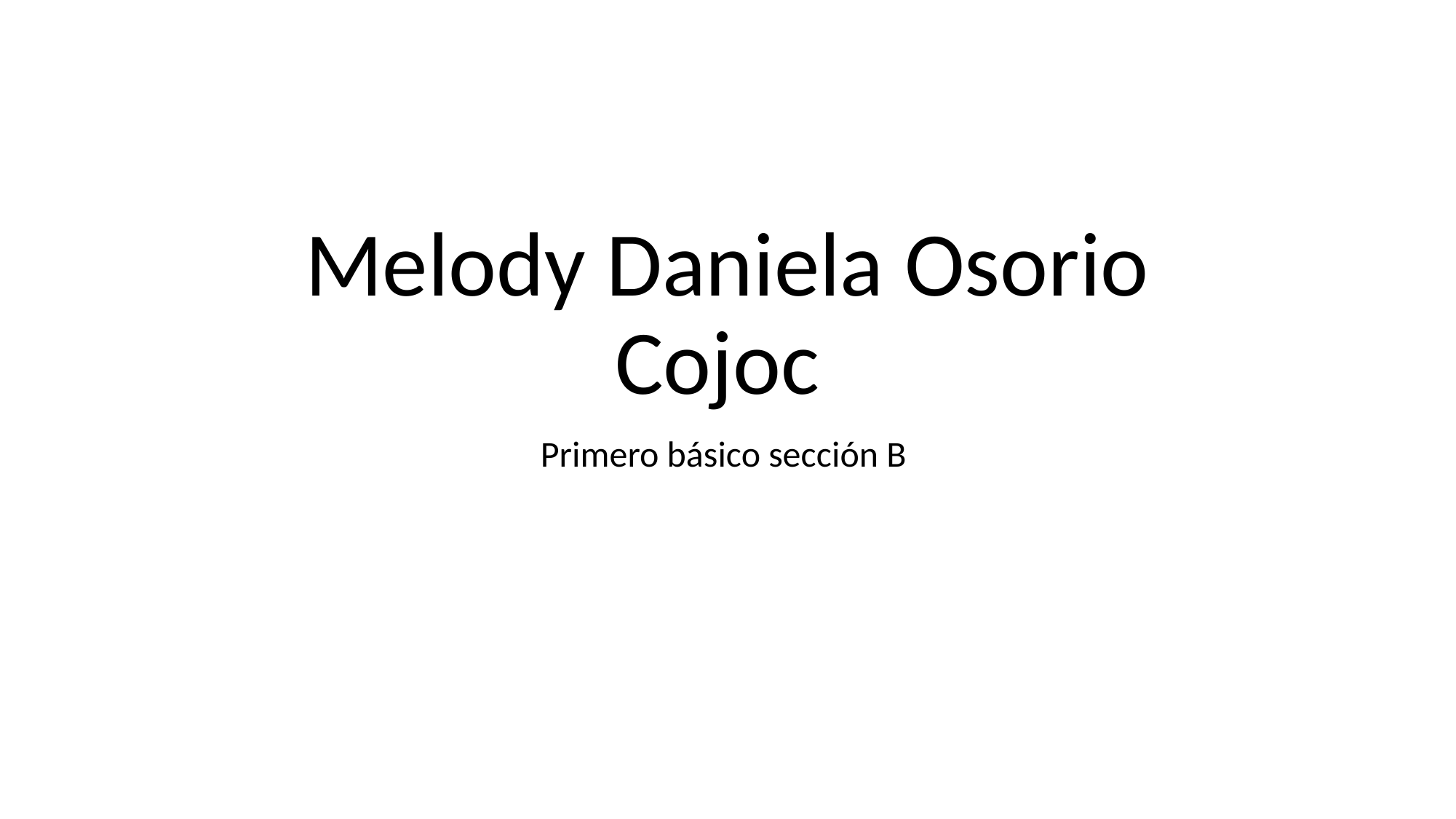

# Melody Daniela Osorio Cojoc
Primero básico sección B